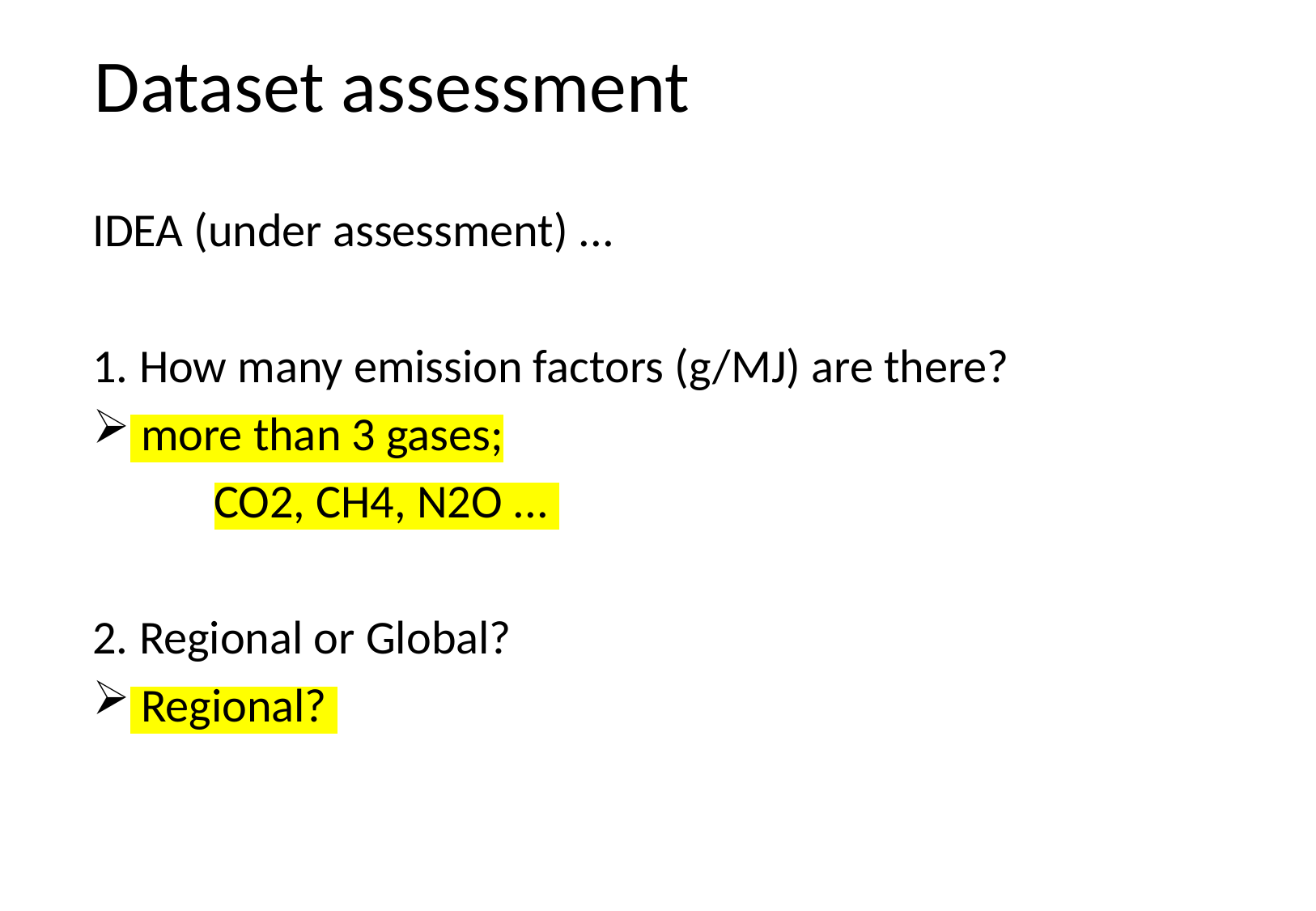

# Dataset assessment
IDEA (under assessment) ...

1. How many emission factors (g/MJ) are there?
 more than 3 gases;
	CO2, CH4, N2O ...

2. Regional or Global?
 Regional?